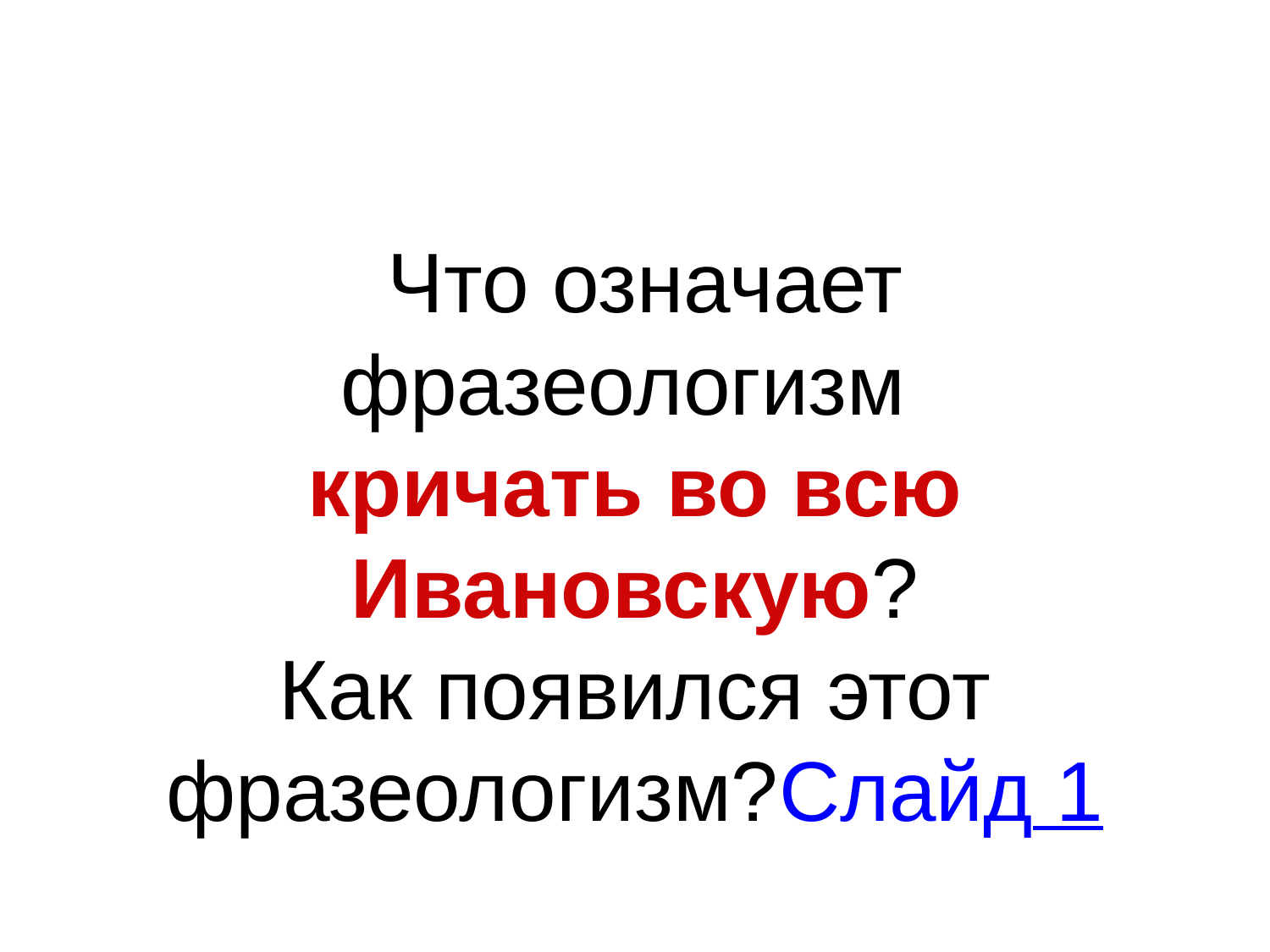

#
 Что означает фразеологизм
кричать во всю Ивановскую?
Как появился этот фразеологизм?Слайд 1